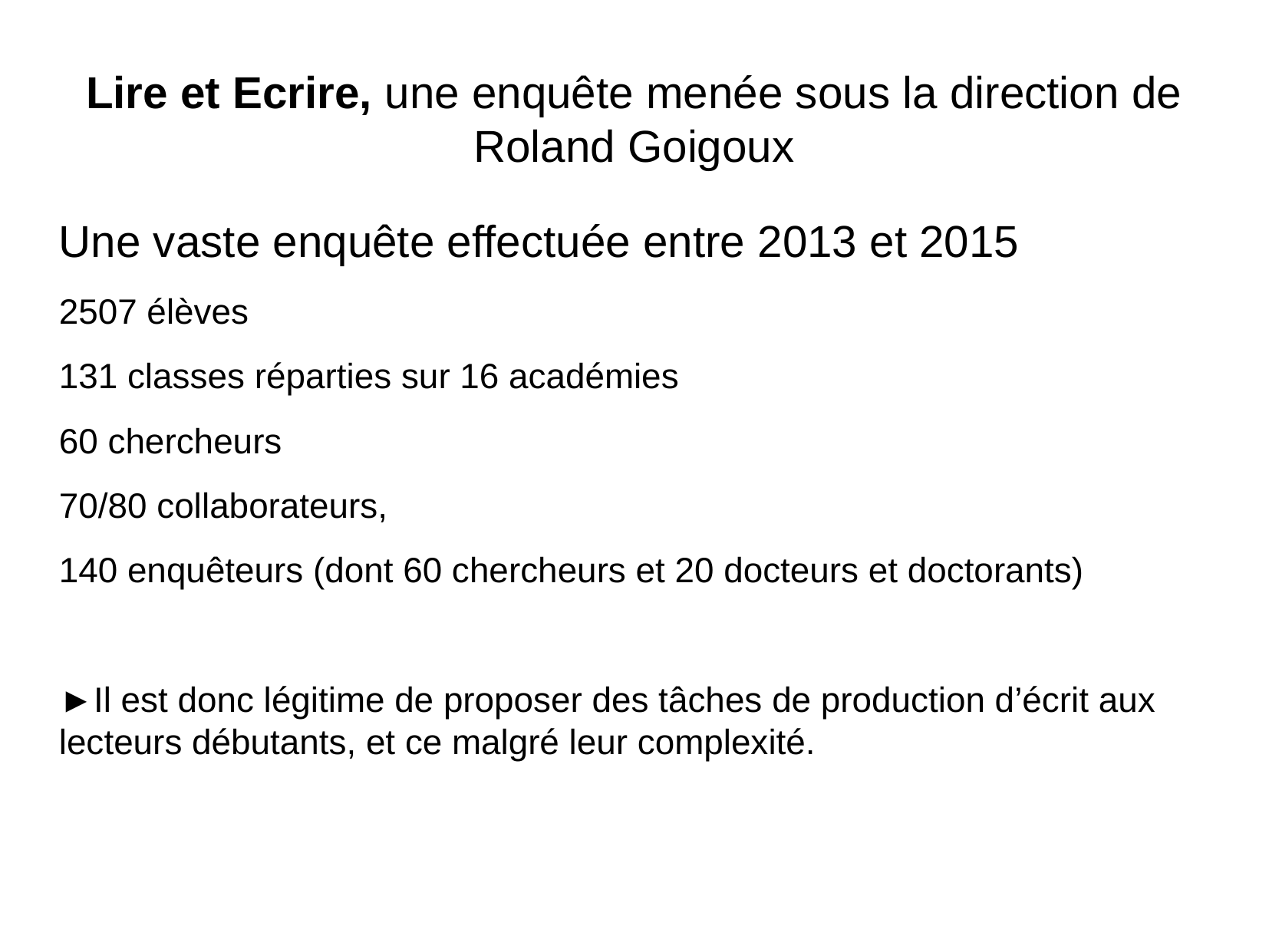

Lire et Ecrire, une enquête menée sous la direction de Roland Goigoux

Une vaste enquête effectuée entre 2013 et 2015
2507 élèves
131 classes réparties sur 16 académies
60 chercheurs
70/80 collaborateurs,
140 enquêteurs (dont 60 chercheurs et 20 docteurs et doctorants)

►Il est donc légitime de proposer des tâches de production d’écrit aux lecteurs débutants, et ce malgré leur complexité.